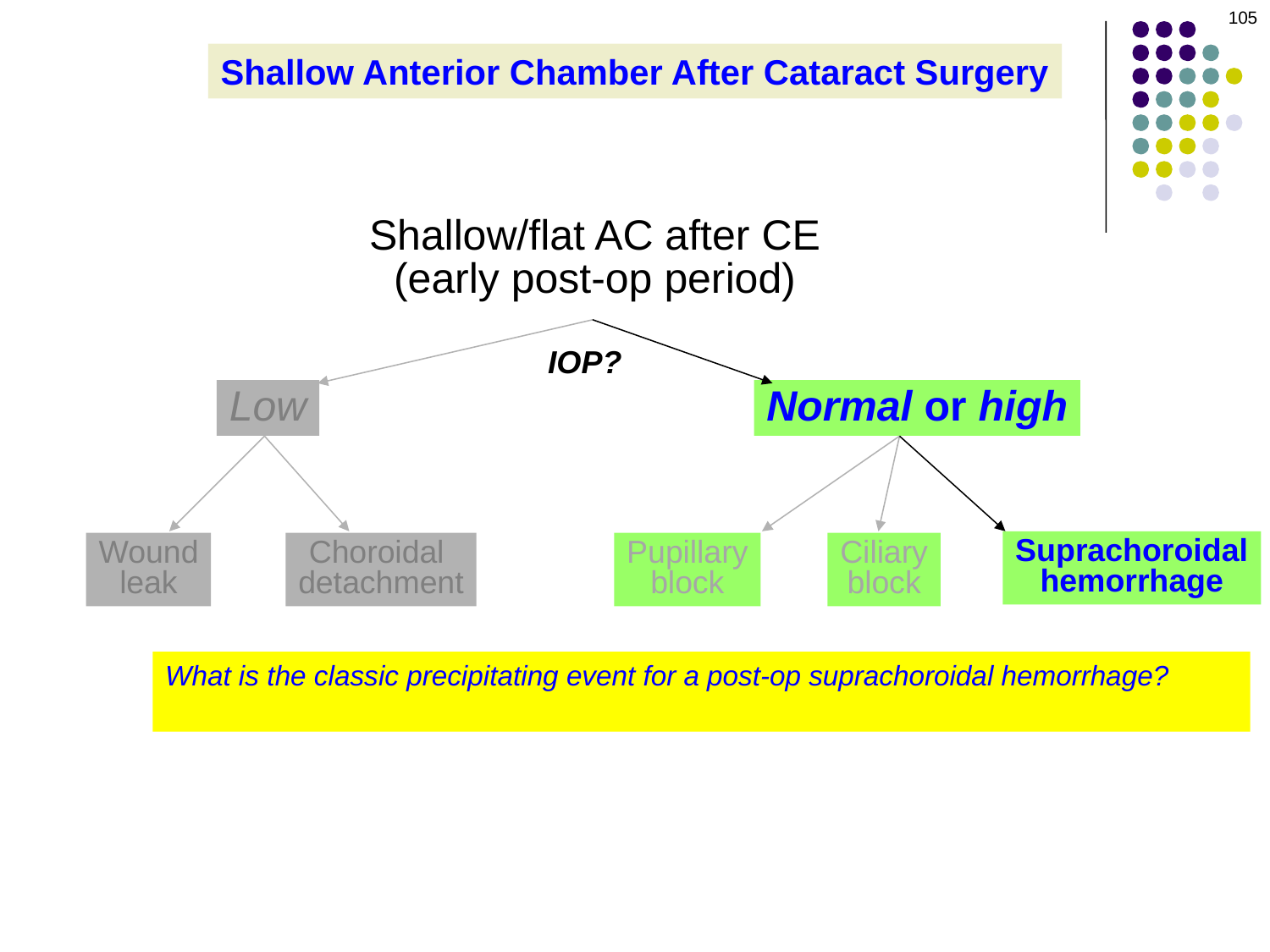

105
Shallow Anterior Chamber After Cataract Surgery

Shallow/flat AC after CE
(early post-op period)

IOP?
Low
Normal or high

Suprachoroidal
hemorrhage
Wound
leak
Choroidal
detachment
Pupillary
block
Ciliary
block
What is the classic precipitating event for a post-op suprachoroidal hemorrhage?
A Valsalva maneuver on the part of the pt (eg, sneezing; coughing; straining at stool)